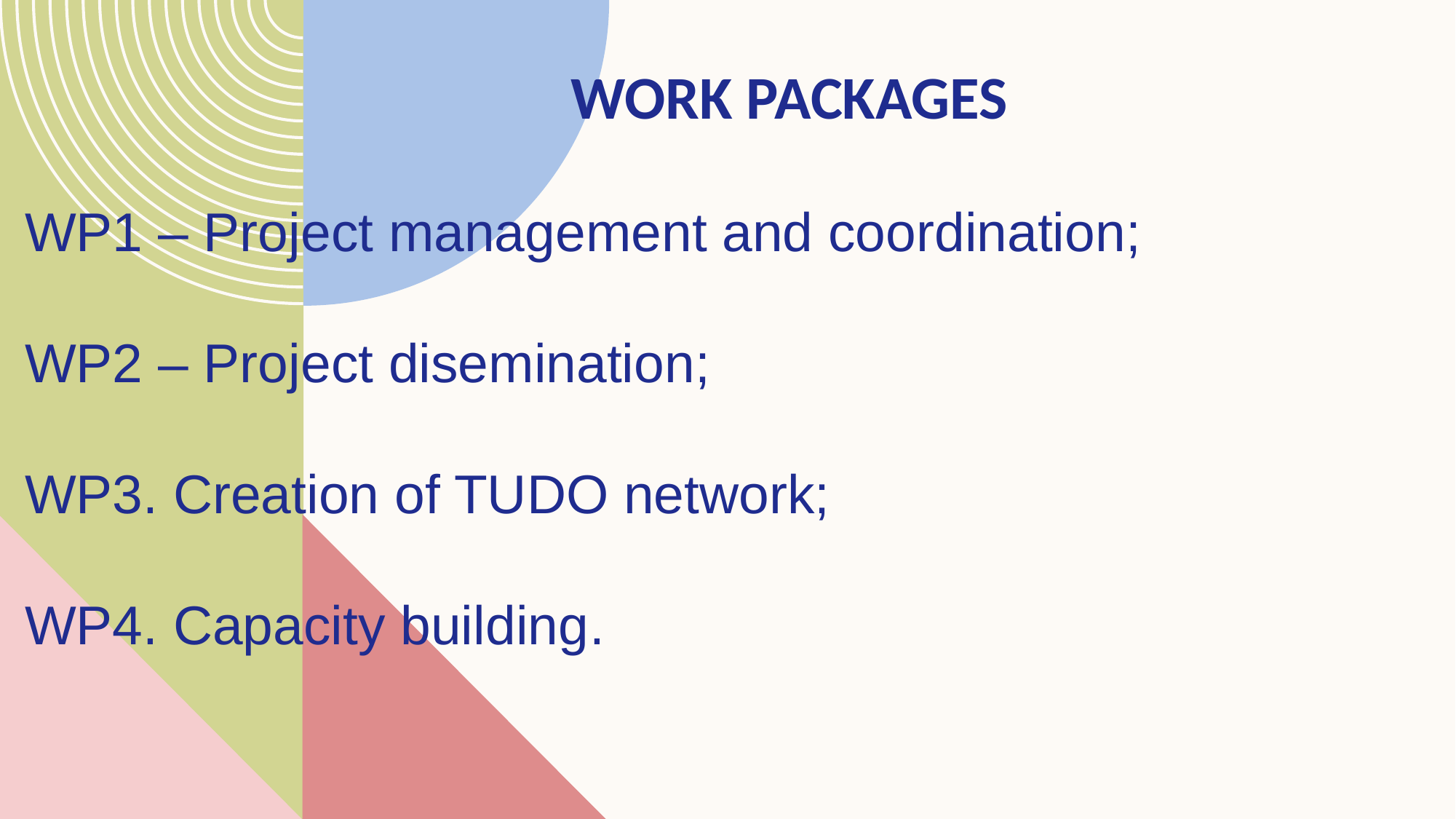

# WORK PACKAGES WP1 – Project management and coordination; WP2 – Project disemination; WP3. Creation of TUDO network; WP4. Capacity building.